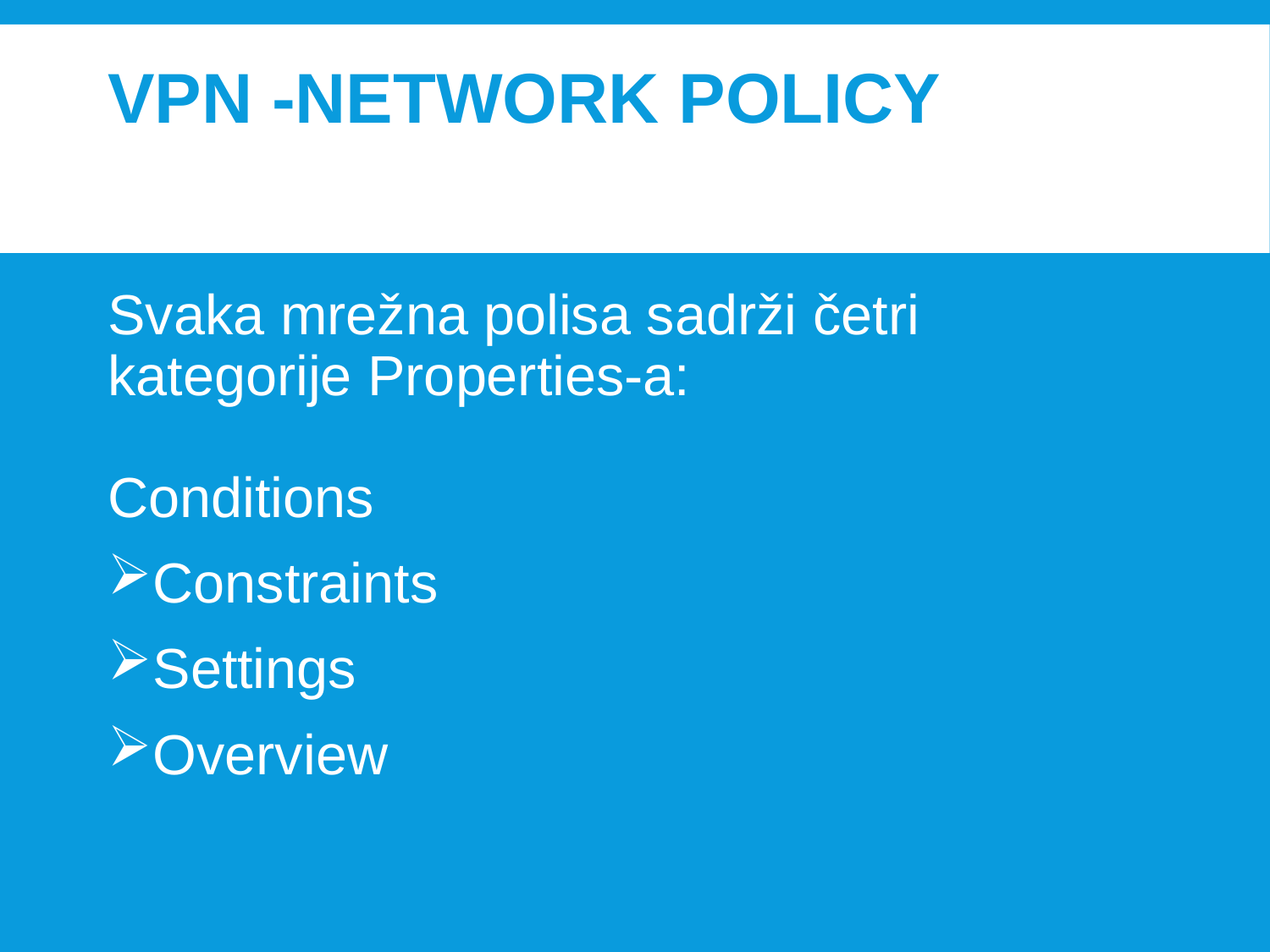

# VPN -Network Policy
Svaka mrežna polisa sadrži četri kategorije Properties-a:
Conditions
Constraints
Settings
Overview